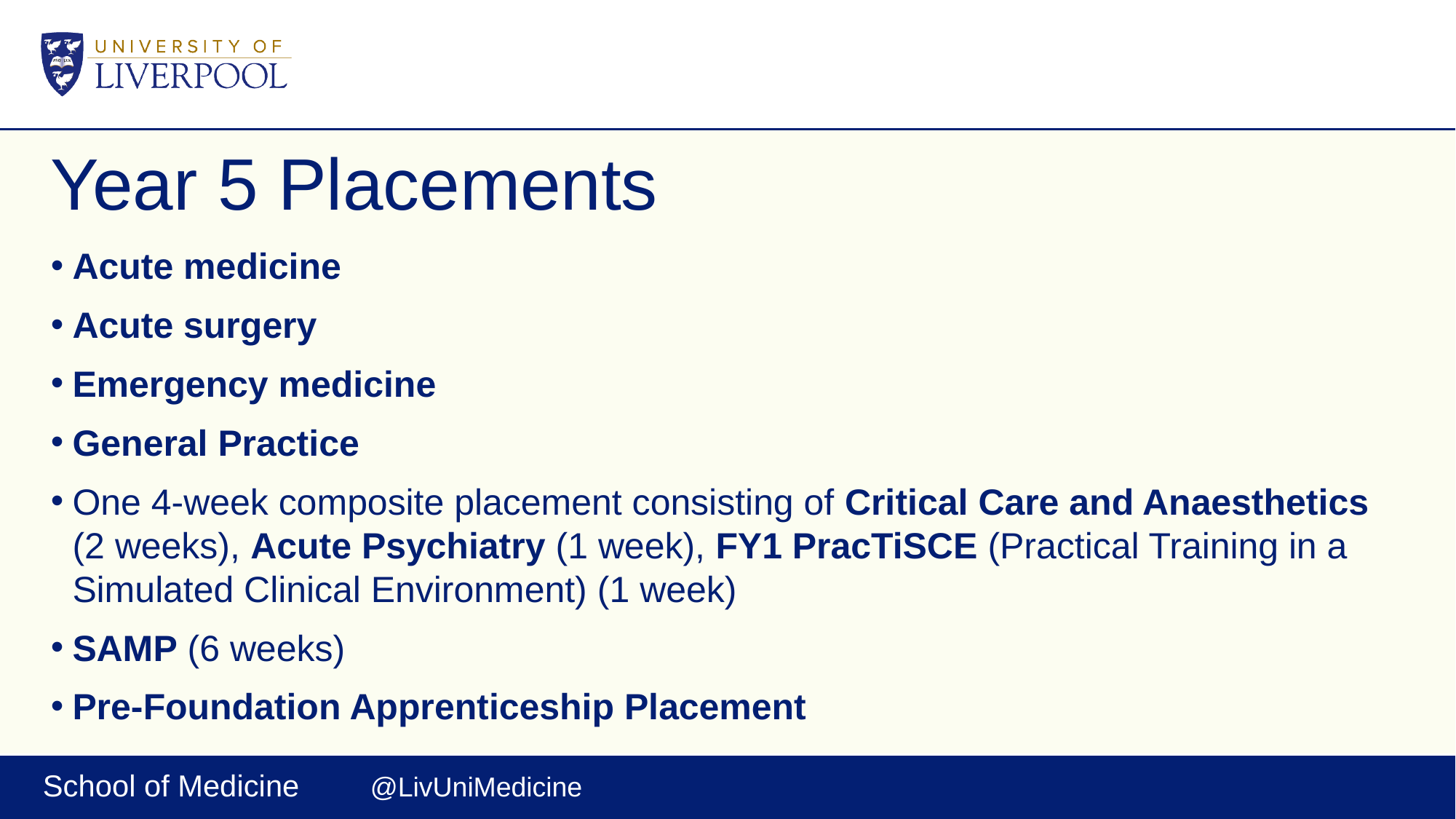

# Year 5 Placements
Acute medicine
Acute surgery
Emergency medicine
General Practice
One 4-week composite placement consisting of Critical Care and Anaesthetics (2 weeks), Acute Psychiatry (1 week), FY1 PracTiSCE (Practical Training in a Simulated Clinical Environment) (1 week)
SAMP (6 weeks)
Pre-Foundation Apprenticeship Placement